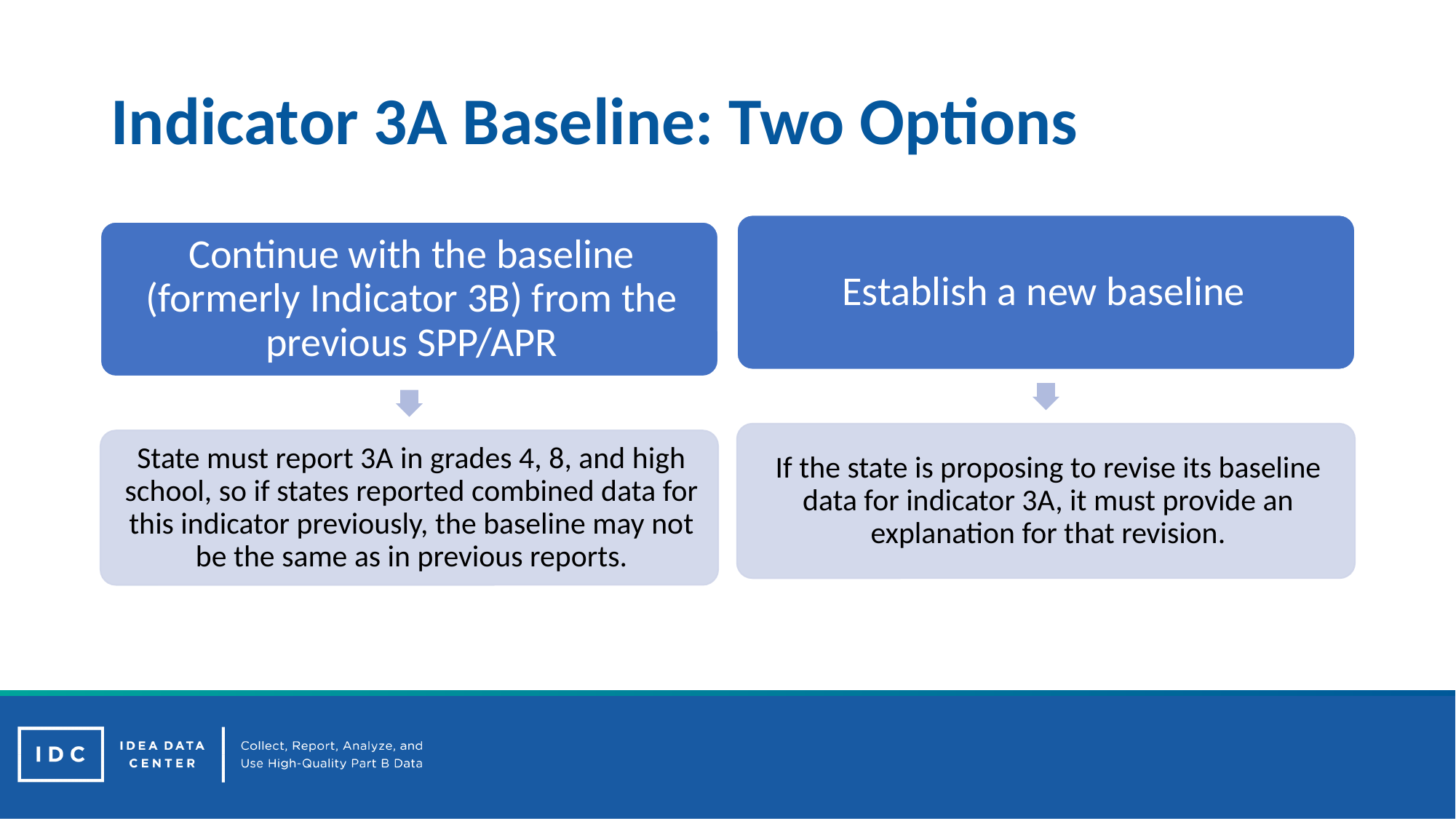

# Indicator 3A Baseline: Two Options
Establish a new baseline
If the state is proposing to revise its baseline data for indicator 3A, it must provide an explanation for that revision.
Continue with the baseline (formerly Indicator 3B) from the previous SPP/APR
State must report 3A in grades 4, 8, and high school, so if states reported combined data for this indicator previously, the baseline may not be the same as in previous reports.
10